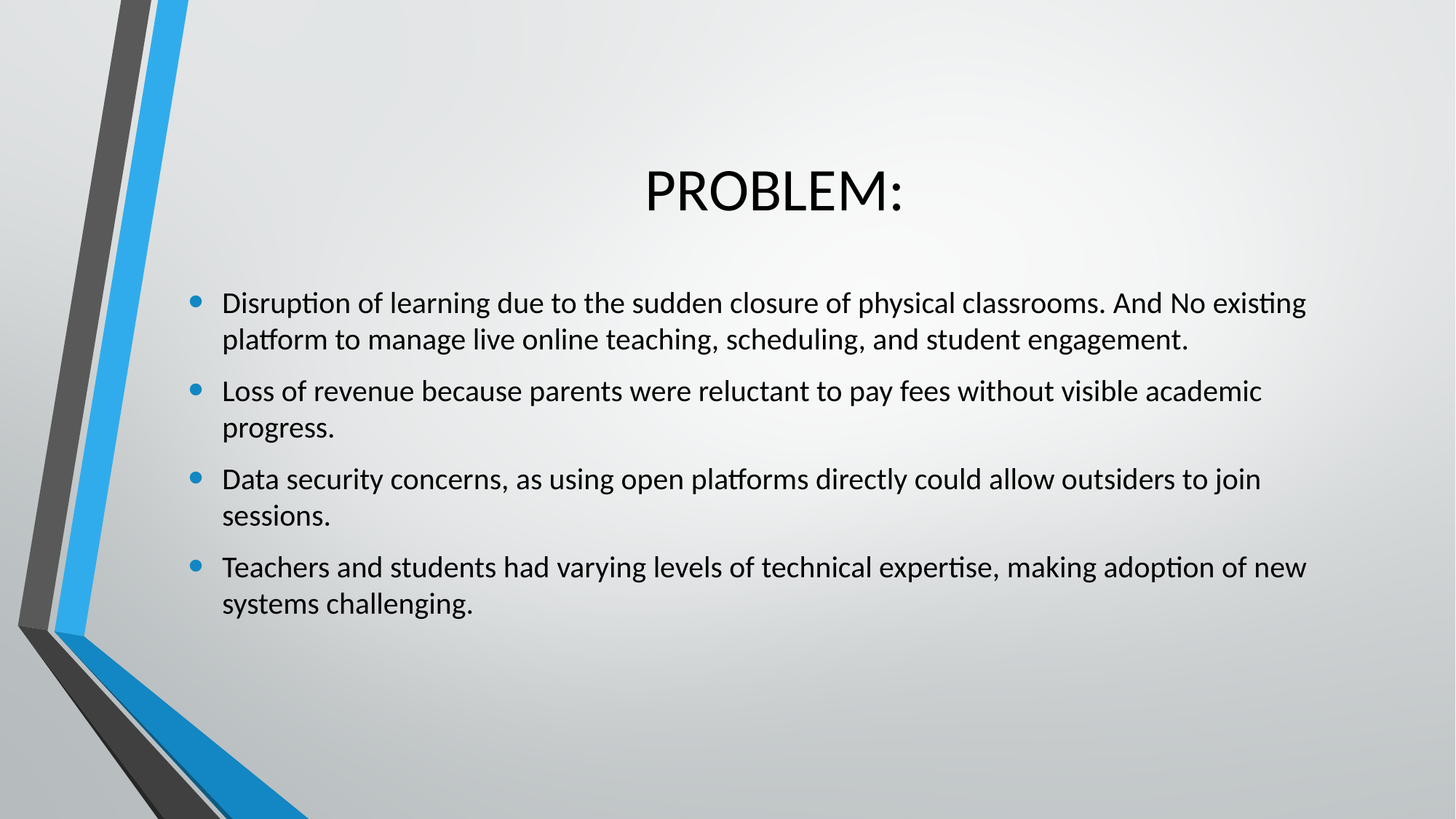

# PROBLEM:
Disruption of learning due to the sudden closure of physical classrooms. And No existing platform to manage live online teaching, scheduling, and student engagement.
Loss of revenue because parents were reluctant to pay fees without visible academic progress.
Data security concerns, as using open platforms directly could allow outsiders to join sessions.
Teachers and students had varying levels of technical expertise, making adoption of new systems challenging.